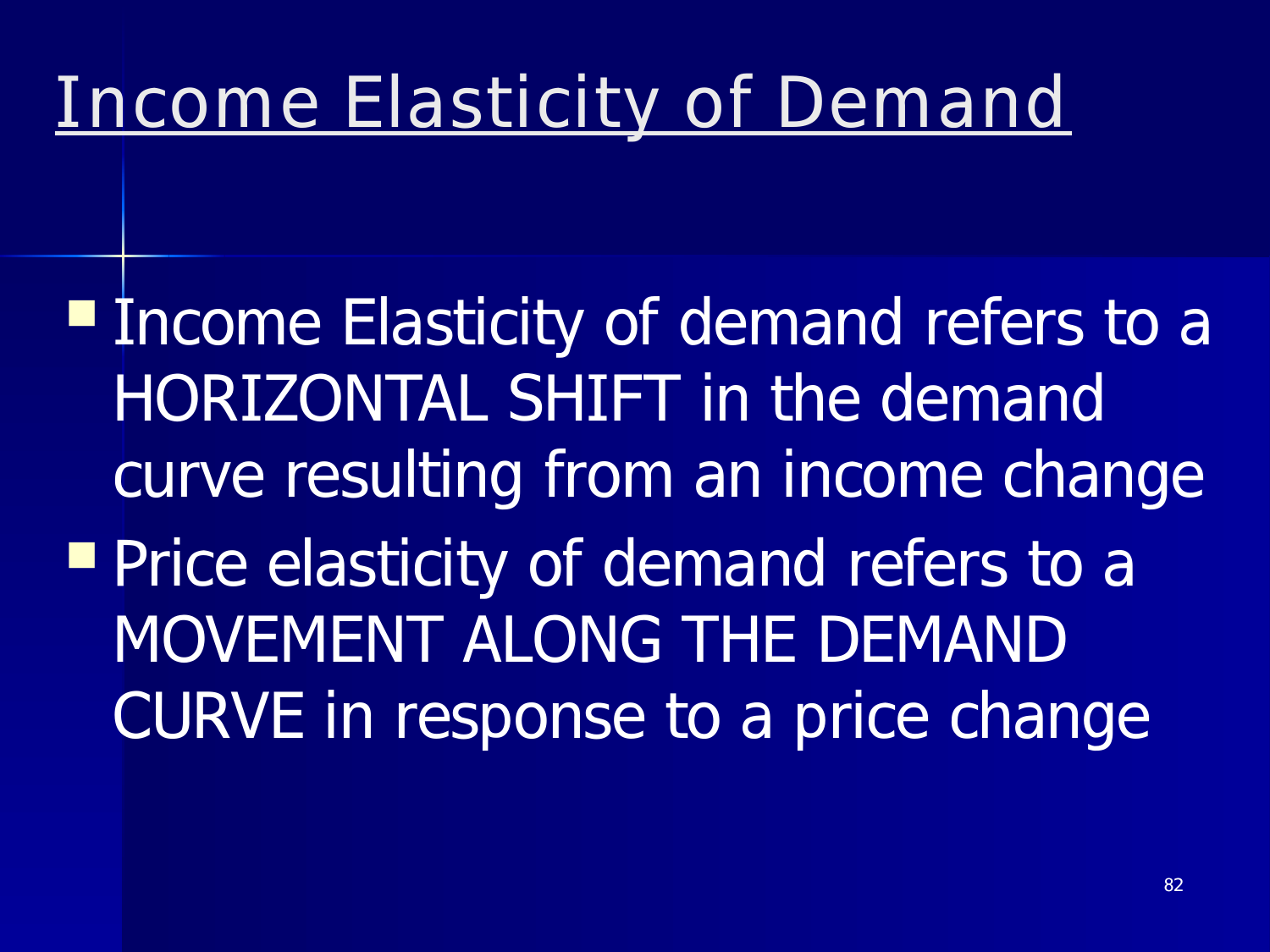

# Income Elasticity of Demand
Income Elasticity of demand refers to a HORIZONTAL SHIFT in the demand curve resulting from an income change
Price elasticity of demand refers to a MOVEMENT ALONG THE DEMAND CURVE in response to a price change

82